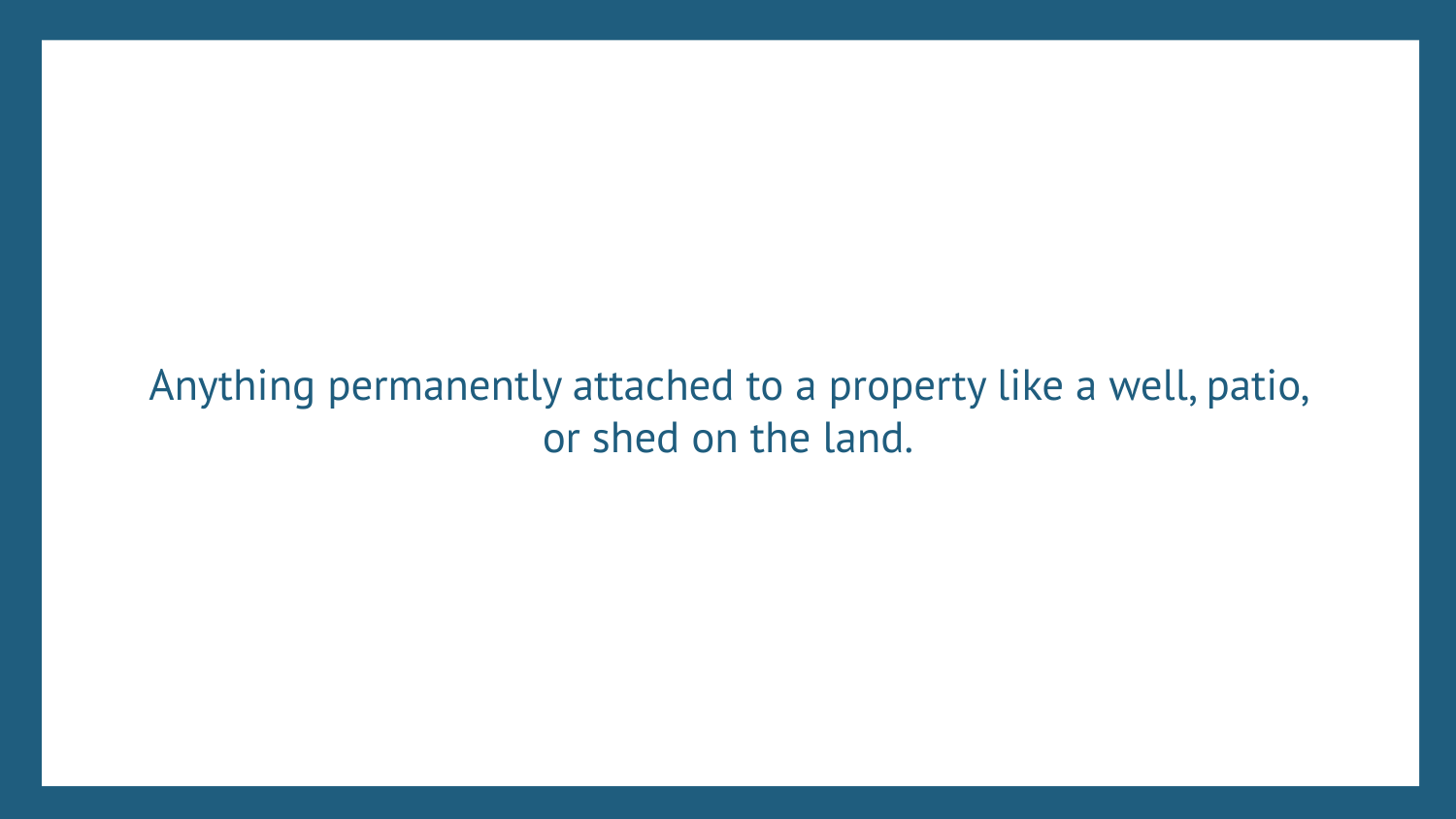

# Anything permanently attached to a property like a well, patio, or shed on the land.